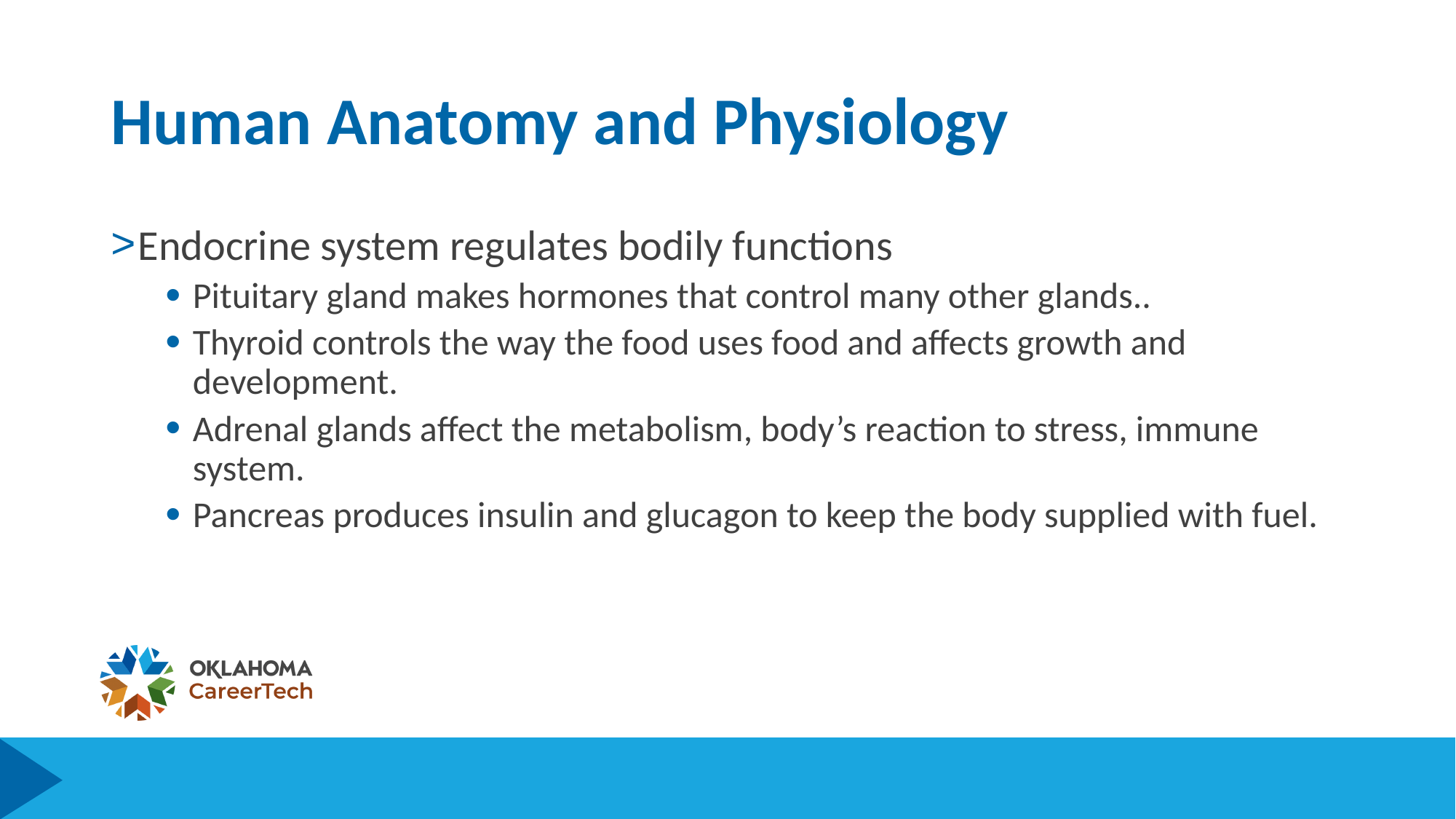

# Human Anatomy and Physiology
Endocrine system regulates bodily functions
Pituitary gland makes hormones that control many other glands..
Thyroid controls the way the food uses food and affects growth and development.
Adrenal glands affect the metabolism, body’s reaction to stress, immune system.
Pancreas produces insulin and glucagon to keep the body supplied with fuel.